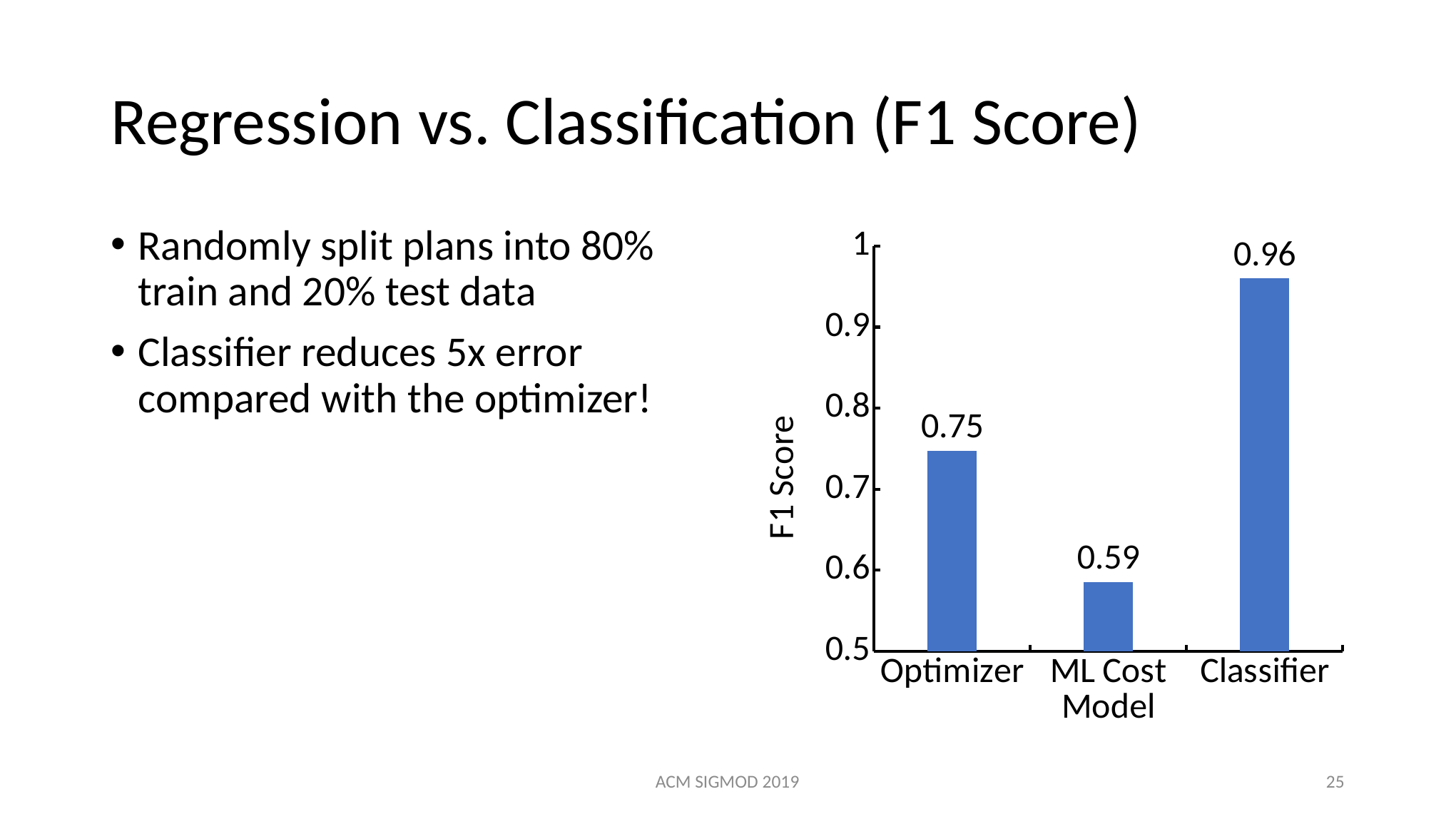

# Regression vs. Classification (F1 Score)
Randomly split plans into 80% train and 20% test data
Classifier reduces 5x error compared with the optimizer!

### Chart

| Category |  |
|---|---|
| Optimizer | 0.747 |
| ML Cost Model | 0.585 |
| Classifier | 0.96 |
ACM SIGMOD 2019
25